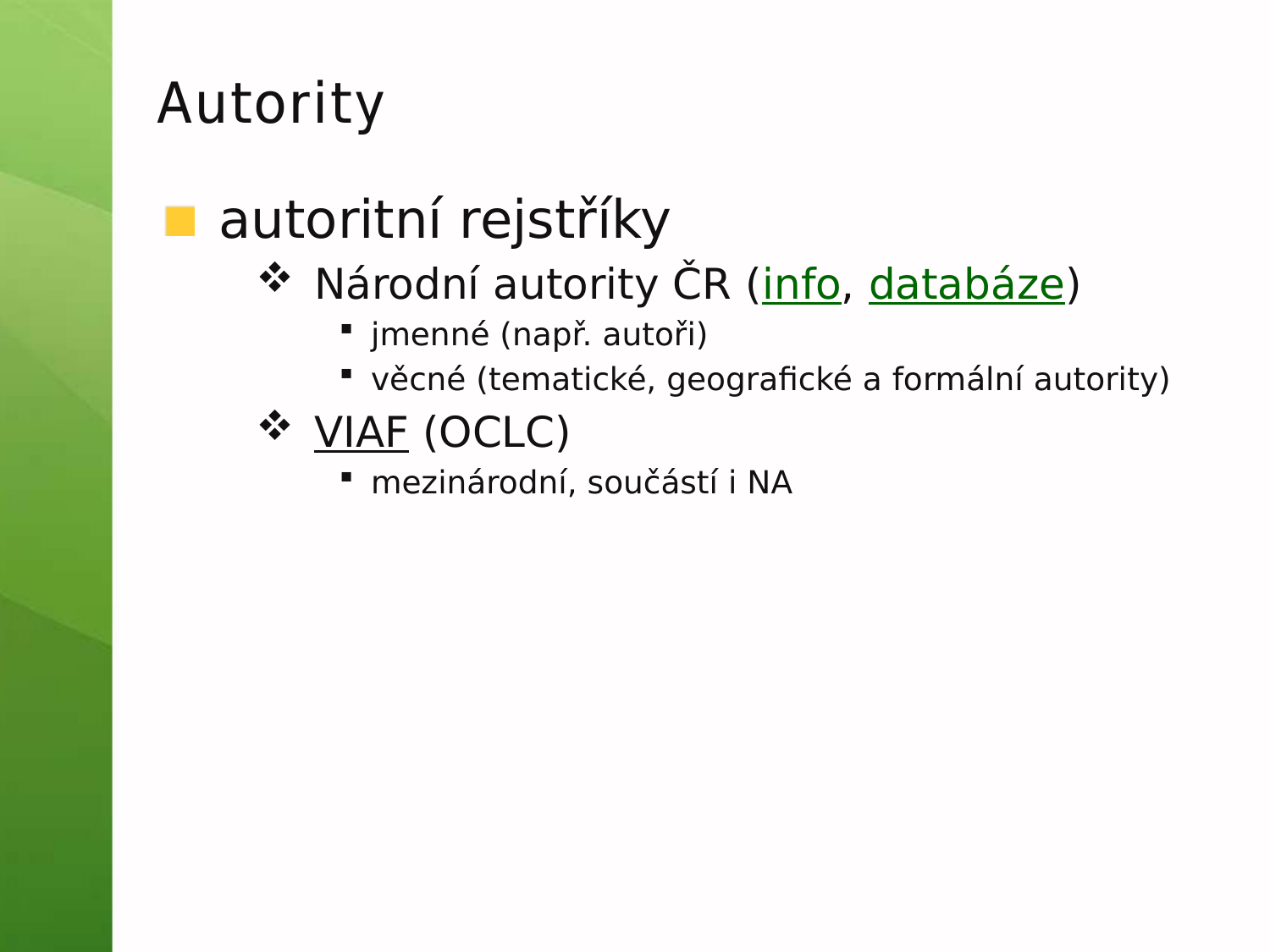

# Autority
autoritní rejstříky
Národní autority ČR (info, databáze)
jmenné (např. autoři)
věcné (tematické, geografické a formální autority)
VIAF (OCLC)
mezinárodní, součástí i NA